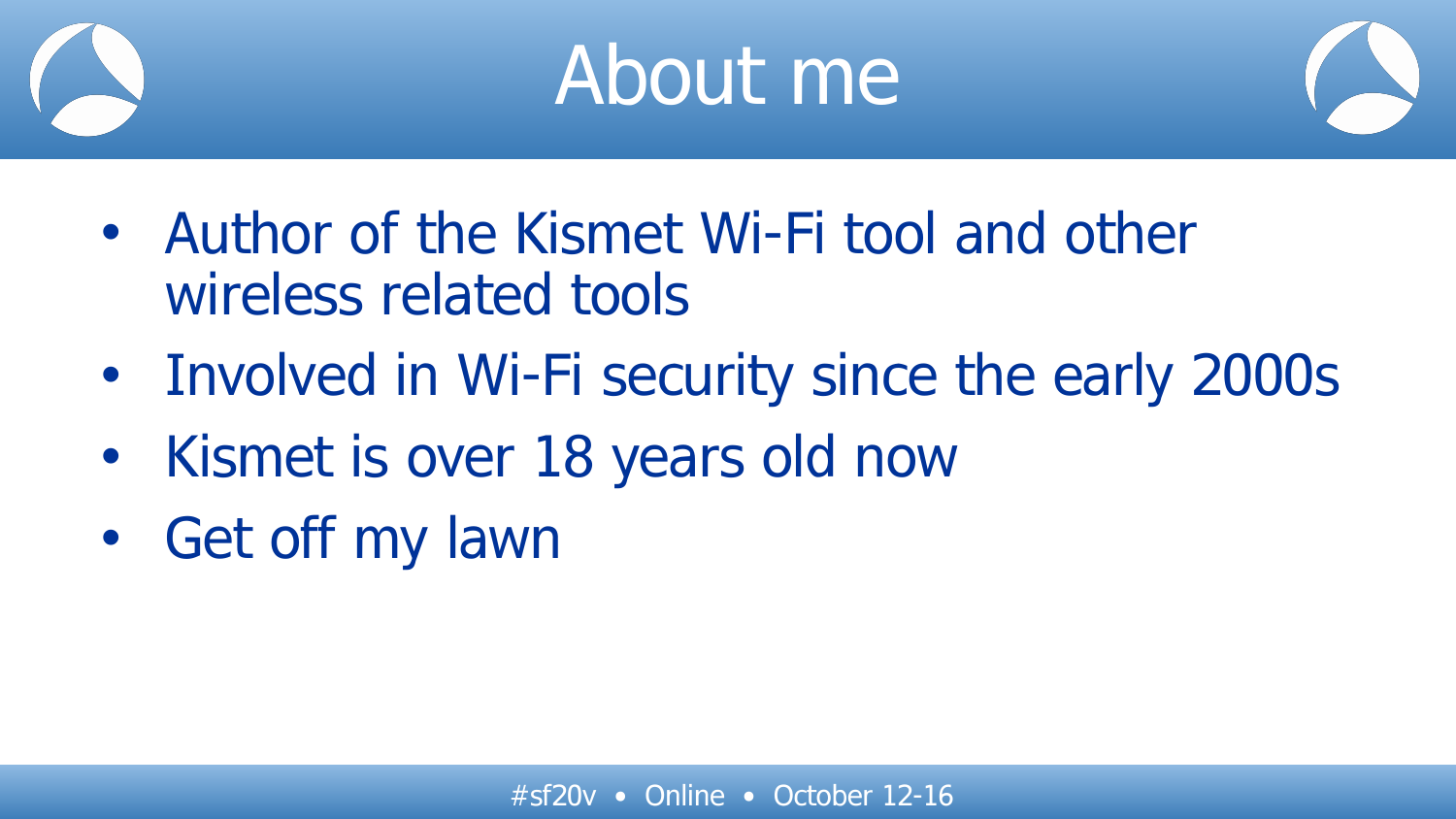

# About me
Author of the Kismet Wi-Fi tool and other wireless related tools
Involved in Wi-Fi security since the early 2000s
Kismet is over 18 years old now
Get off my lawn